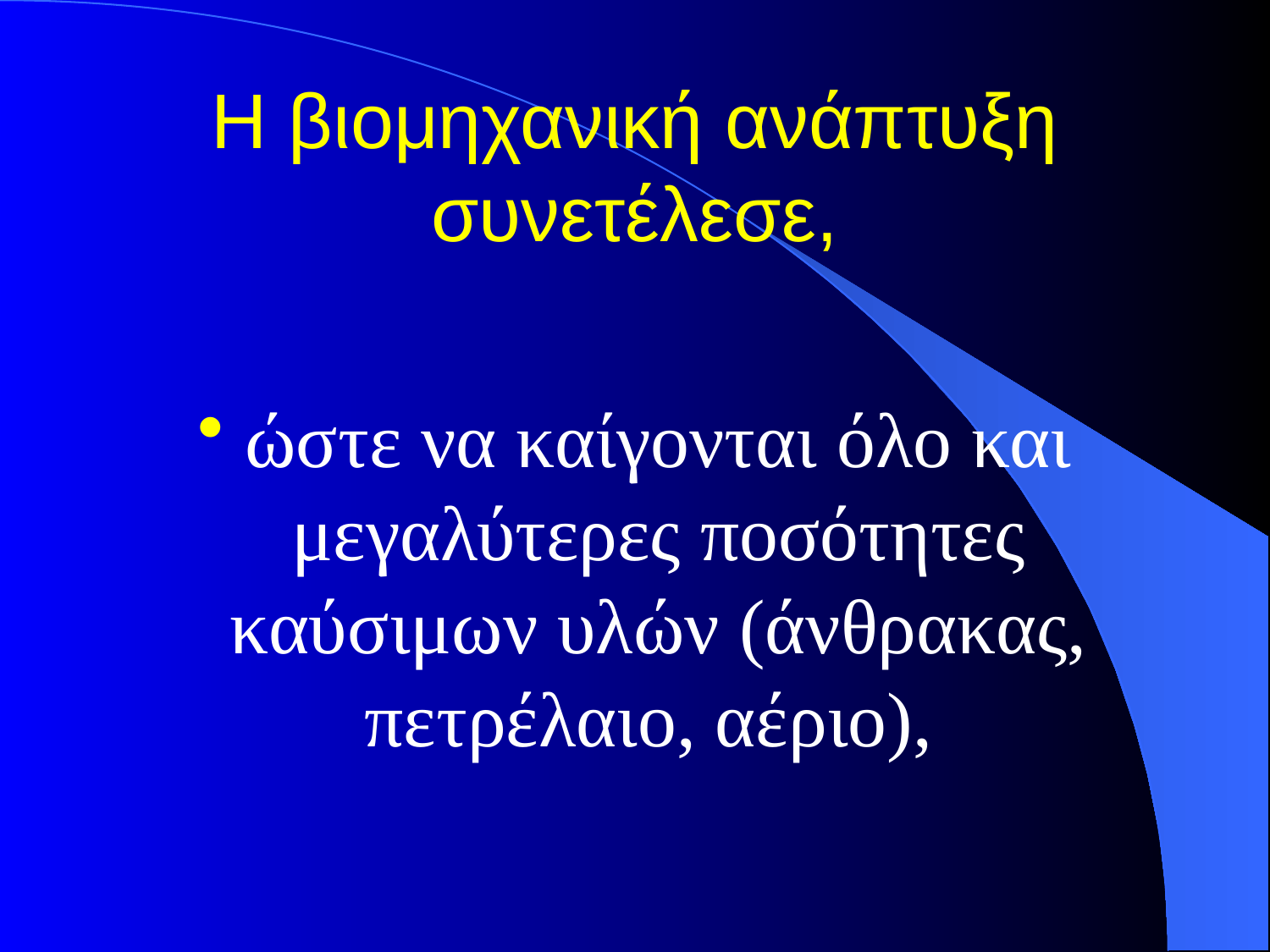

# Η βιομηχανική ανάπτυξη συνετέλεσε,

ώστε να καίγονται όλο και μεγαλύτερες ποσότητες καύσιμων υλών (άνθρακας, πετρέλαιο, αέριο),